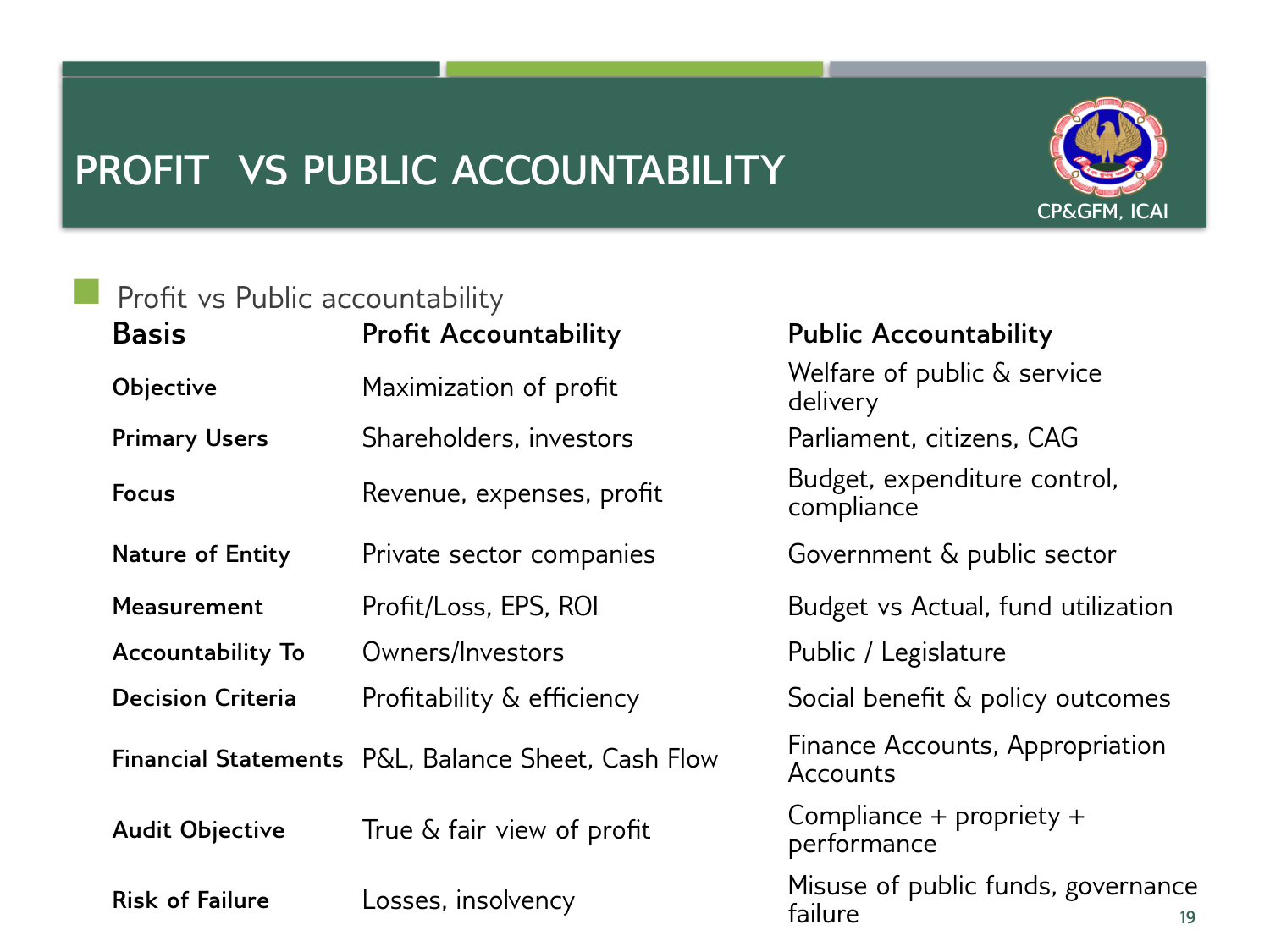

# Profit  vs public accountability
Profit vs Public accountability

| Basis | Profit Accountability | Public Accountability |
| --- | --- | --- |
| Objective | Maximization of profit | Welfare of public & service delivery |
| Primary Users | Shareholders, investors | Parliament, citizens, CAG |
| Focus | Revenue, expenses, profit | Budget, expenditure control, compliance |
| Nature of Entity | Private sector companies | Government & public sector |
| Measurement | Profit/Loss, EPS, ROI | Budget vs Actual, fund utilization |
| Accountability To | Owners/Investors | Public / Legislature |
| Decision Criteria | Profitability & efficiency | Social benefit & policy outcomes |
| Financial Statements | P&L, Balance Sheet, Cash Flow | Finance Accounts, Appropriation Accounts |
| Audit Objective | True & fair view of profit | Compliance + propriety + performance |
| Risk of Failure | Losses, insolvency | Misuse of public funds, governance failure |
19